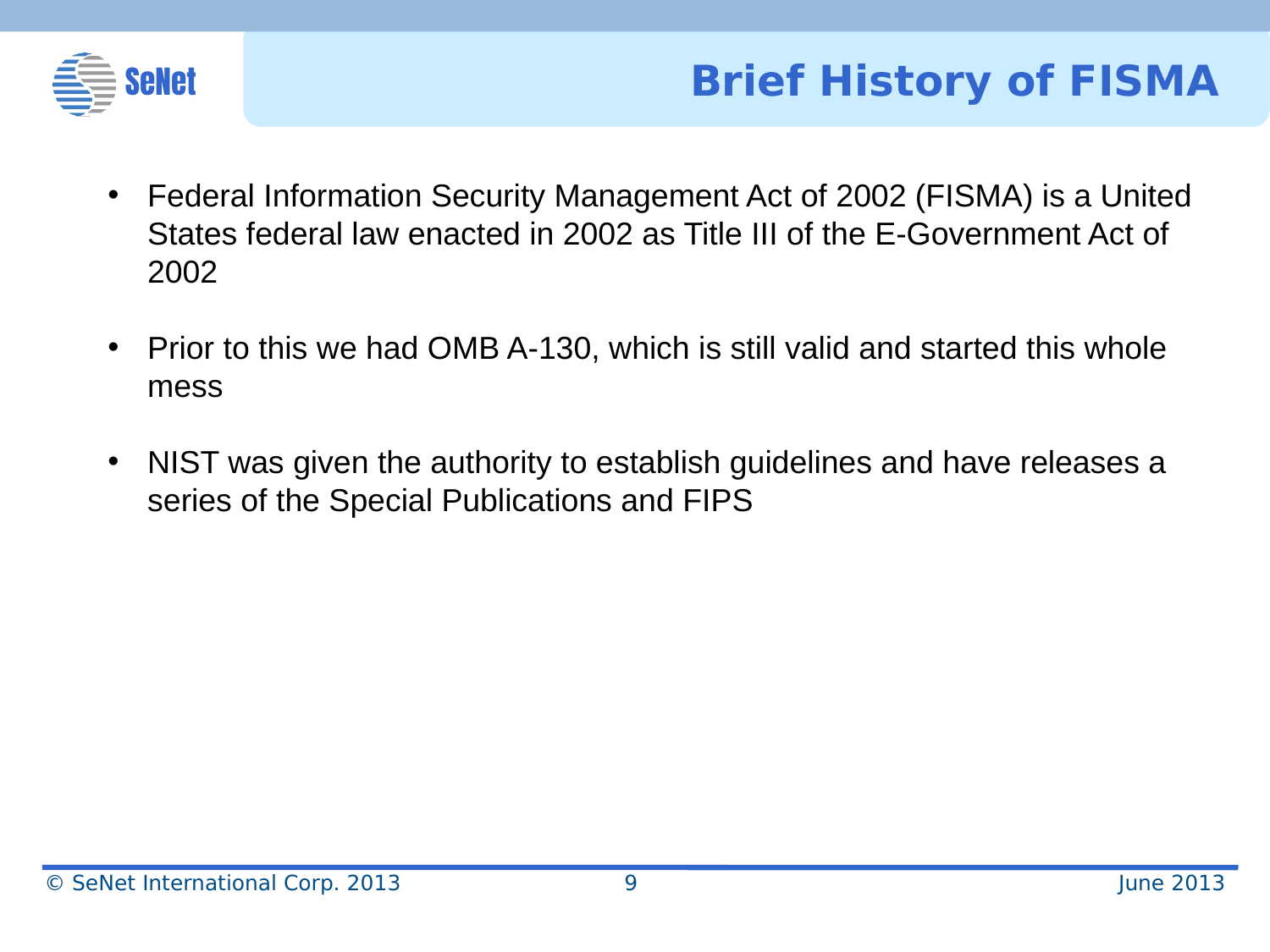

# Brief History of FISMA
Federal Information Security Management Act of 2002 (FISMA) is a United States federal law enacted in 2002 as Title III of the E-Government Act of 2002

Prior to this we had OMB A-130, which is still valid and started this whole mess

NIST was given the authority to establish guidelines and have releases a series of the Special Publications and FIPS